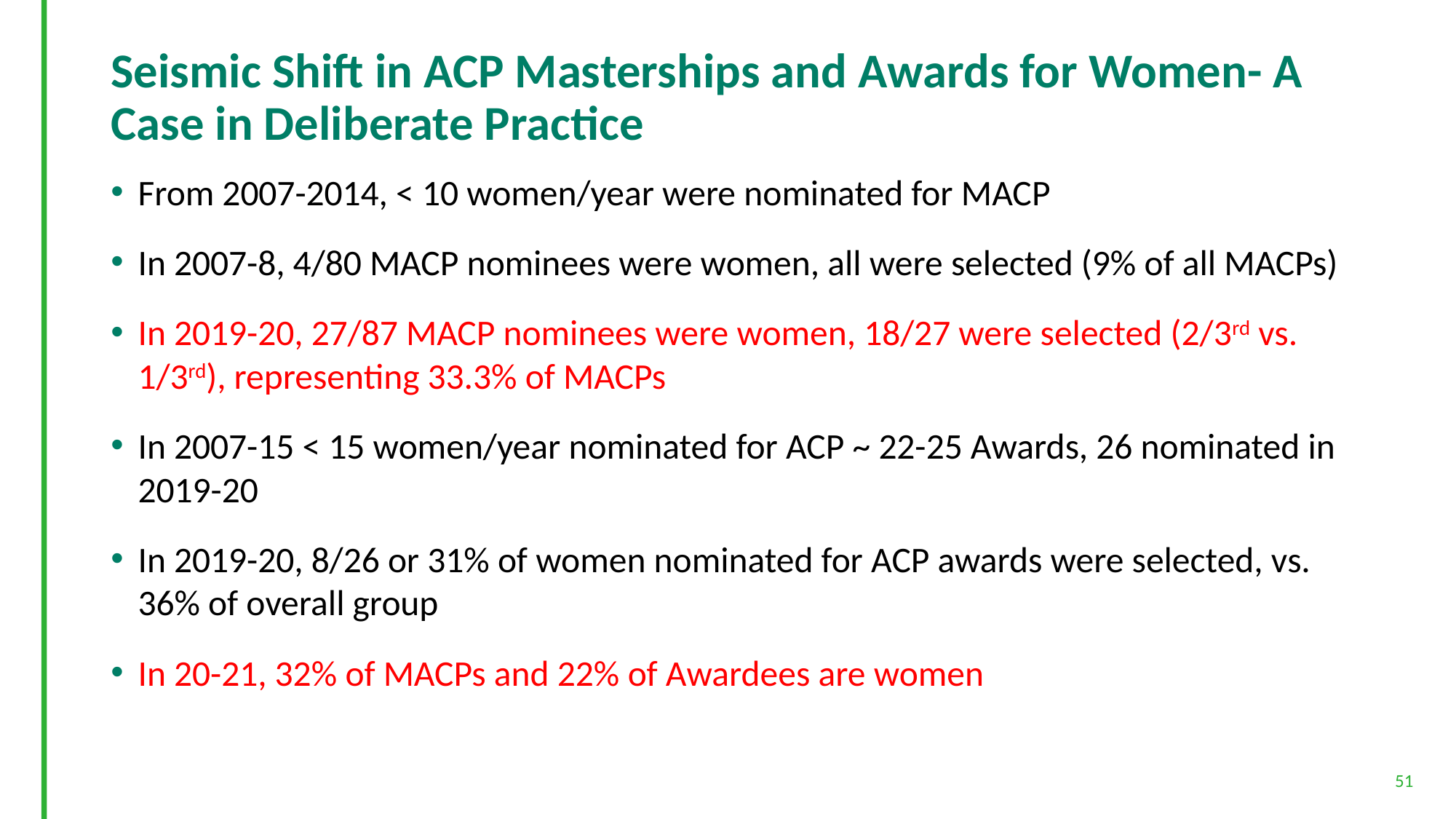

# Seismic Shift in ACP Masterships and Awards for Women- A Case in Deliberate Practice
From 2007-2014, < 10 women/year were nominated for MACP
In 2007-8, 4/80 MACP nominees were women, all were selected (9% of all MACPs)
In 2019-20, 27/87 MACP nominees were women, 18/27 were selected (2/3rd vs. 1/3rd), representing 33.3% of MACPs
In 2007-15 < 15 women/year nominated for ACP ~ 22-25 Awards, 26 nominated in 2019-20
In 2019-20, 8/26 or 31% of women nominated for ACP awards were selected, vs. 36% of overall group
In 20-21, 32% of MACPs and 22% of Awardees are women

51